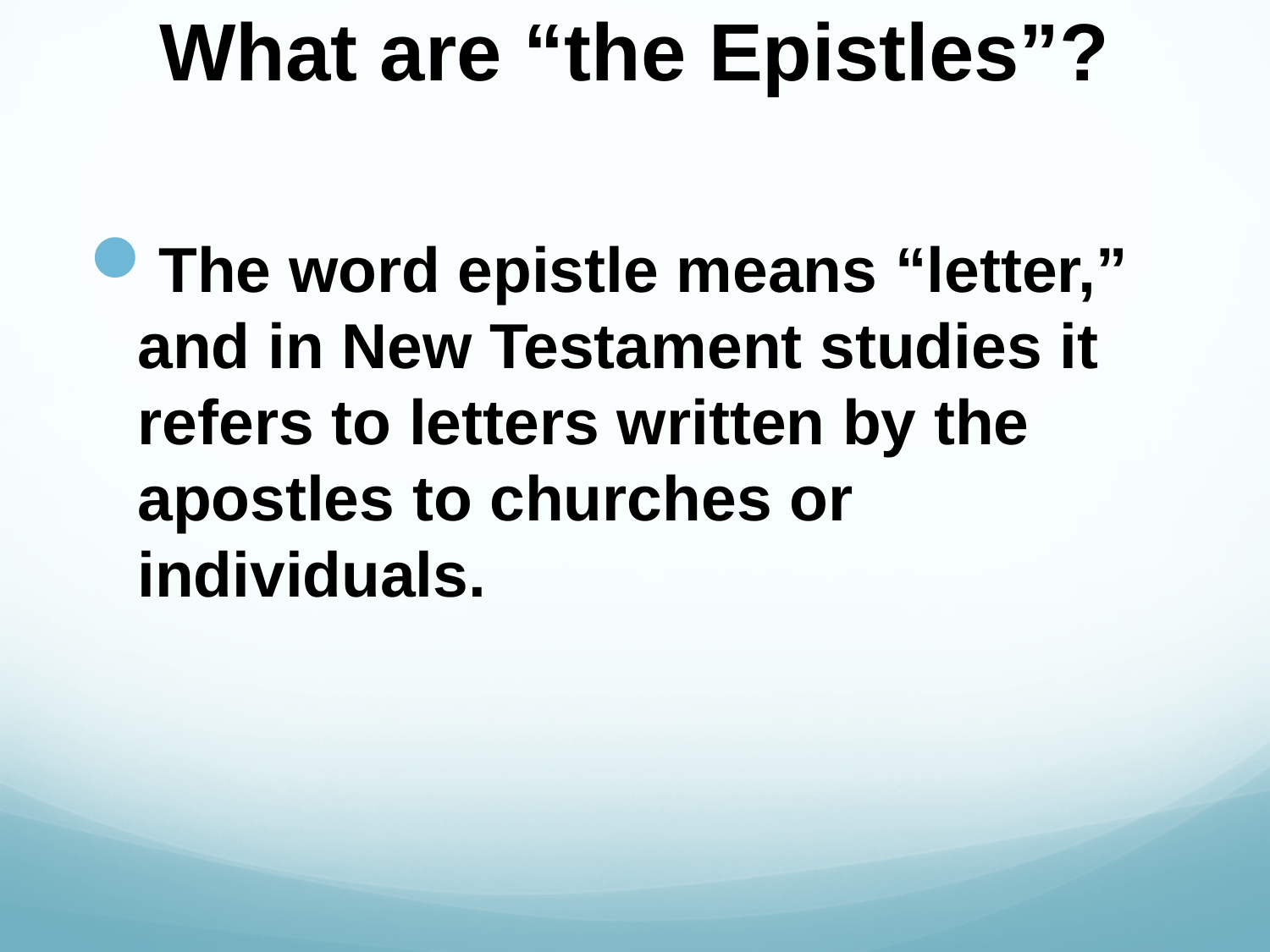

# What are “the Epistles”?
The word epistle means “letter,” and in New Testament studies it refers to letters written by the apostles to churches or individuals.